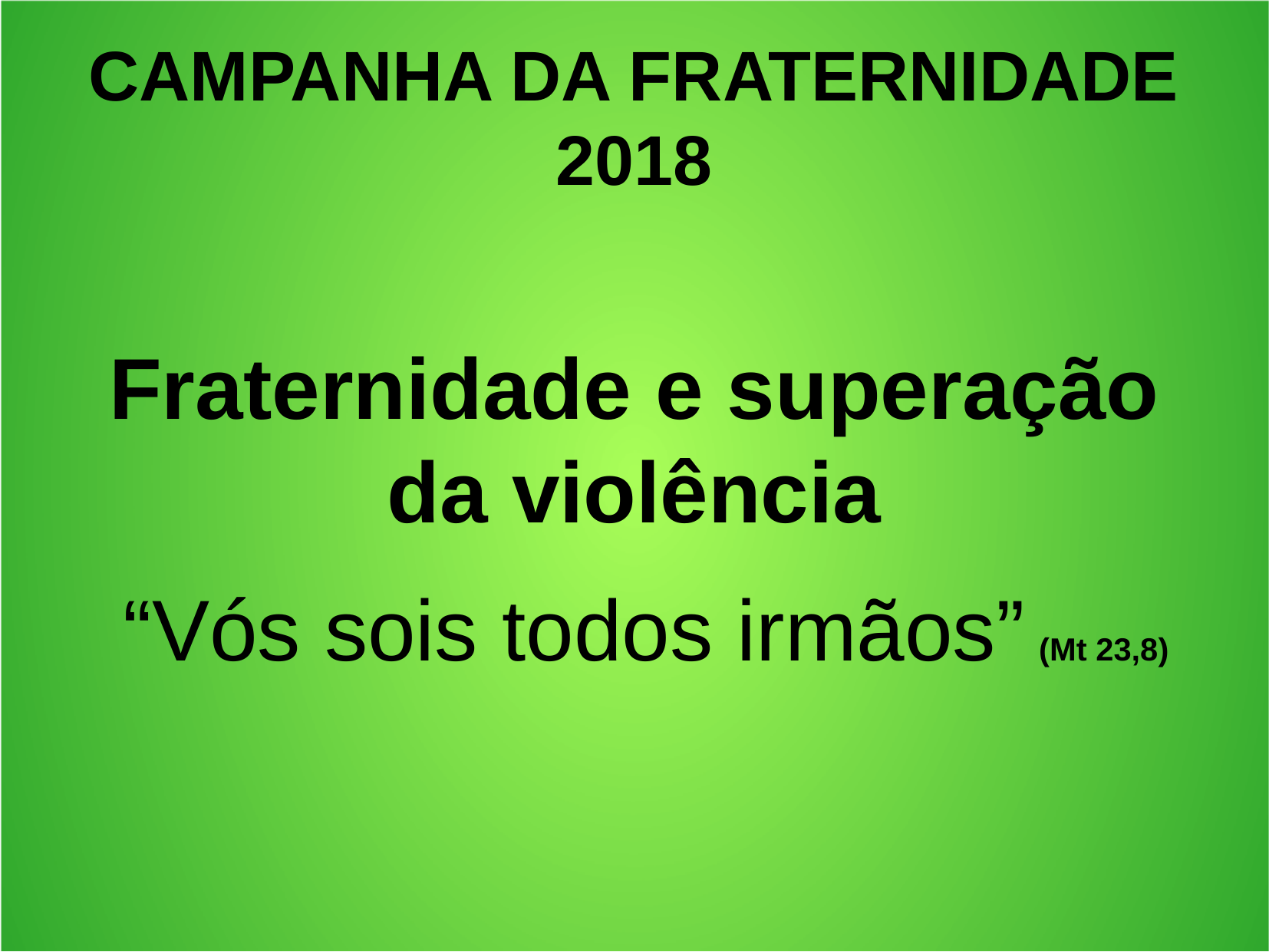

CAMPANHA DA FRATERNIDADE 2018
Fraternidade e superação da violência

 “Vós sois todos irmãos” (Mt 23,8)